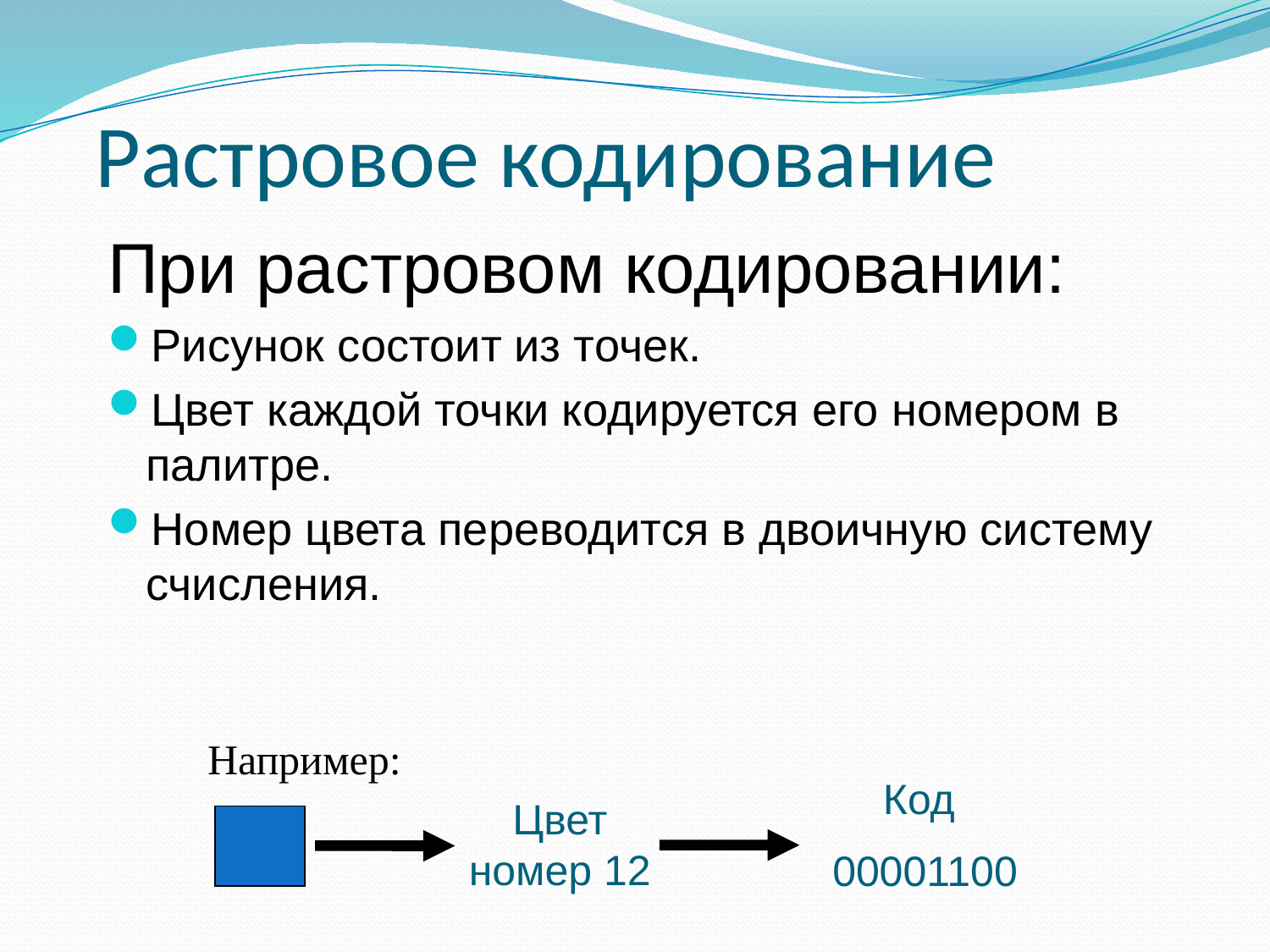

# Растровое кодирование
При растровом кодировании:
Рисунок состоит из точек.
Цвет каждой точки кодируется его номером в палитре.
Номер цвета переводится в двоичную систему счисления.
Например:
Код
00001100
Цвет номер 12